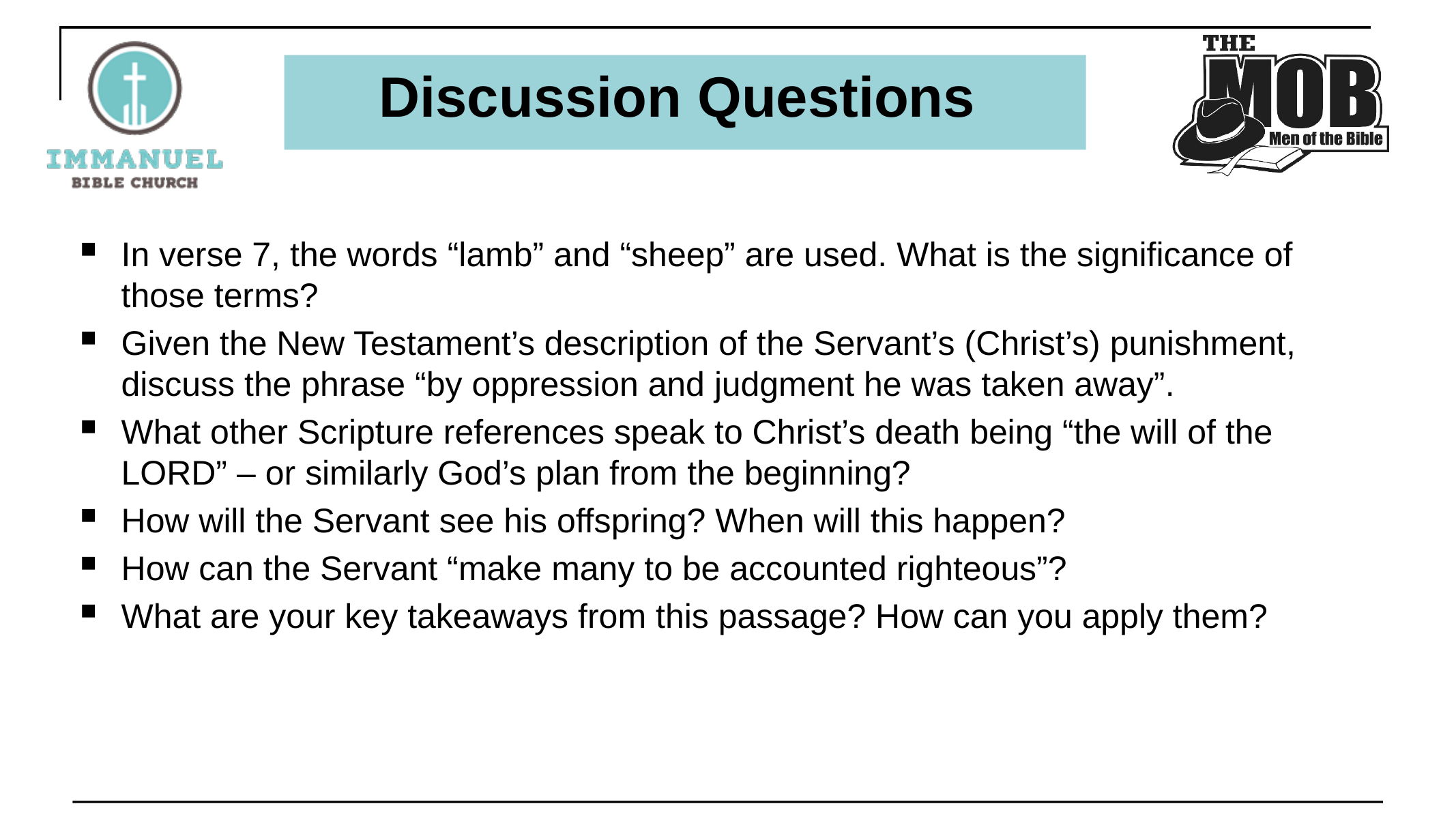

# Discussion Questions
In verse 7, the words “lamb” and “sheep” are used. What is the significance of those terms?
Given the New Testament’s description of the Servant’s (Christ’s) punishment, discuss the phrase “by oppression and judgment he was taken away”.
What other Scripture references speak to Christ’s death being “the will of the LORD” – or similarly God’s plan from the beginning?
How will the Servant see his offspring? When will this happen?
How can the Servant “make many to be accounted righteous”?
What are your key takeaways from this passage? How can you apply them?